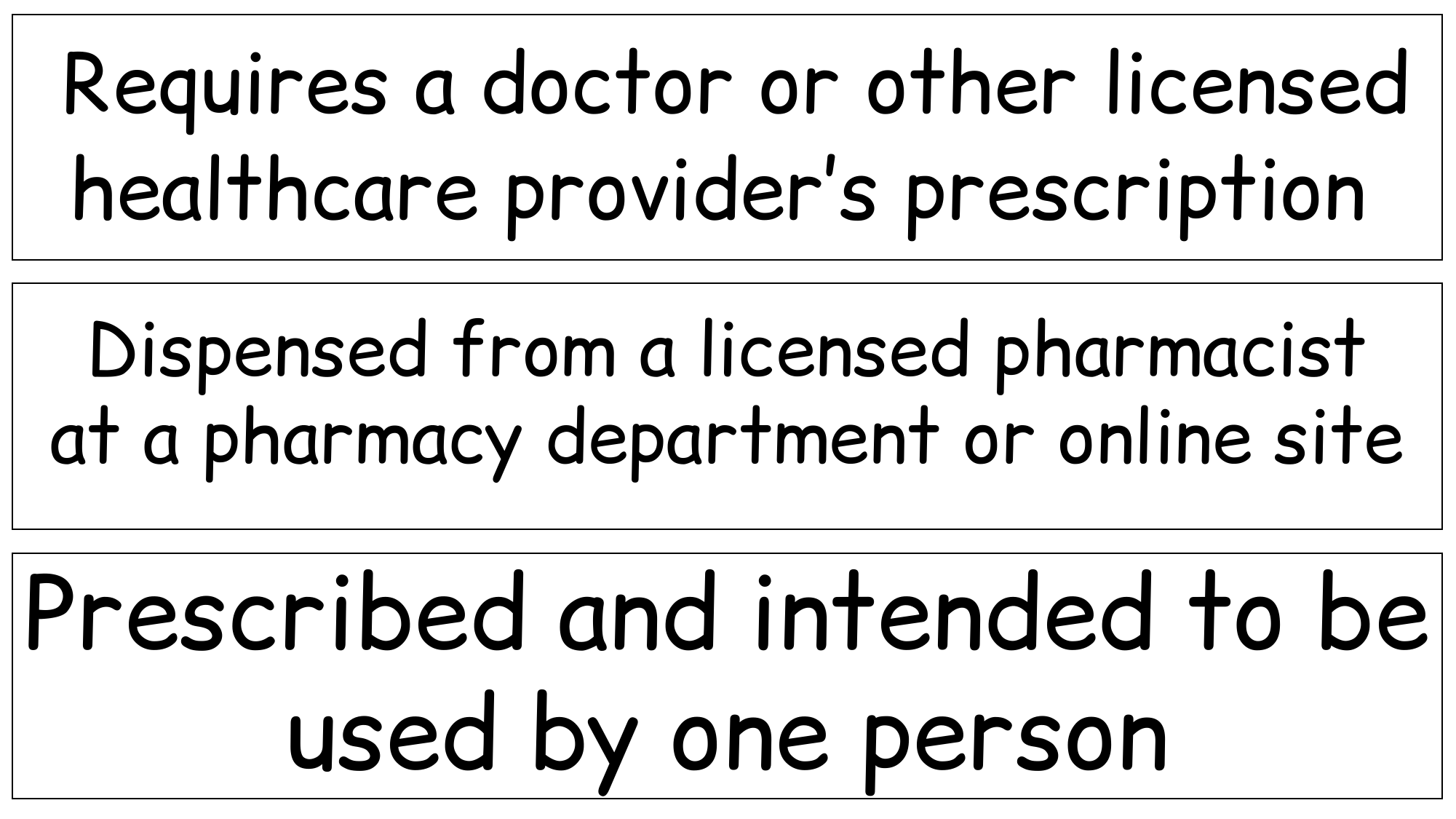

Requires a doctor or other licensed healthcare provider’s prescription

Dispensed from a licensed pharmacist at a pharmacy department or online site
Prescribed and intended to be used by one person